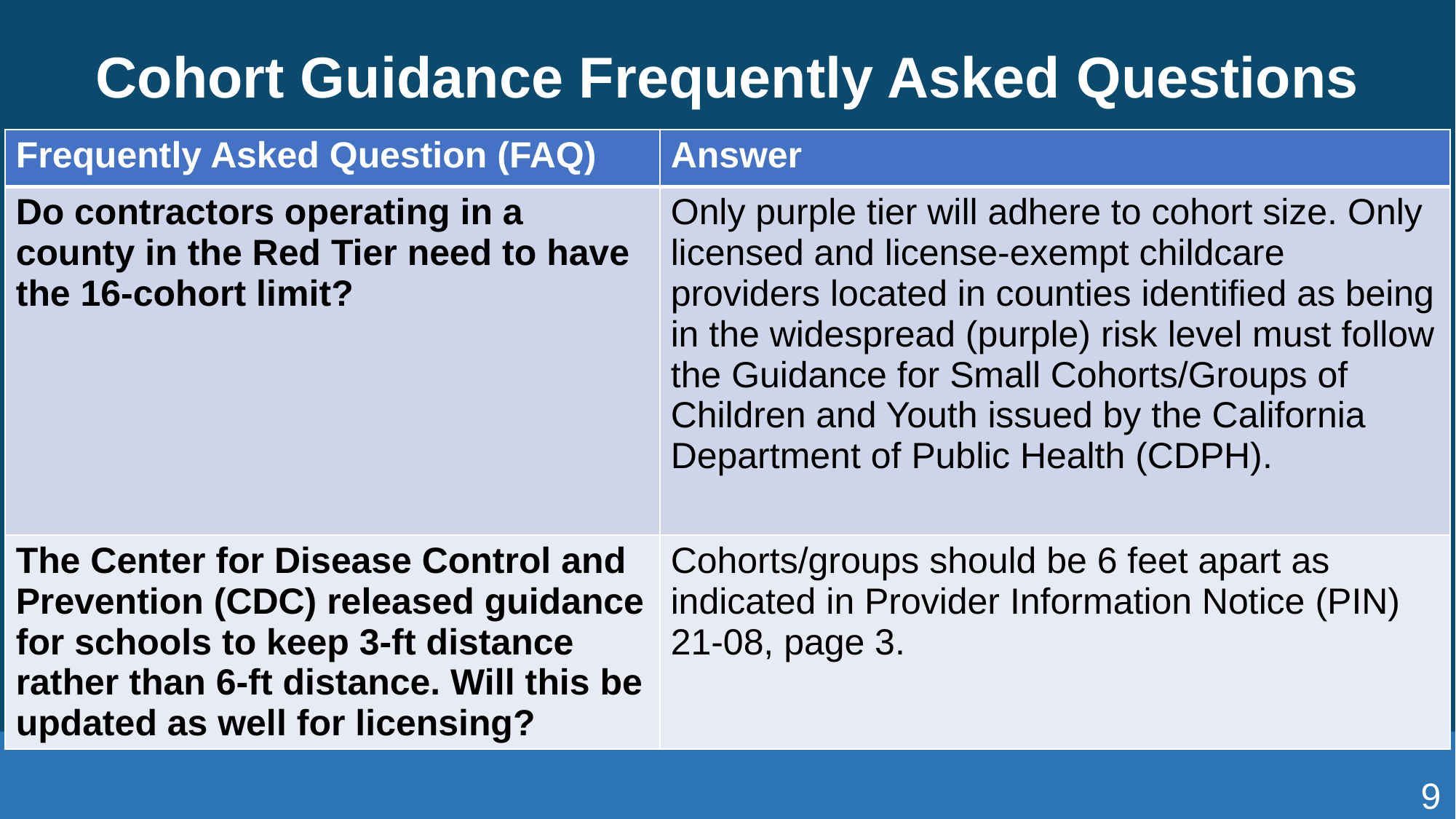

# Cohort Guidance Frequently Asked Questions
| Frequently Asked Question (FAQ) | Answer |
| --- | --- |
| Do contractors operating in a county in the Red Tier need to have the 16-cohort limit? | Only purple tier will adhere to cohort size. Only licensed and license-exempt childcare providers located in counties identified as being in the widespread (purple) risk level must follow the Guidance for Small Cohorts/Groups of Children and Youth issued by the California Department of Public Health (CDPH). |
| The Center for Disease Control and Prevention (CDC) released guidance for schools to keep 3-ft distance rather than 6-ft distance. Will this be updated as well for licensing? | Cohorts/groups should be 6 feet apart as indicated in Provider Information Notice (PIN) 21-08, page 3. |
9